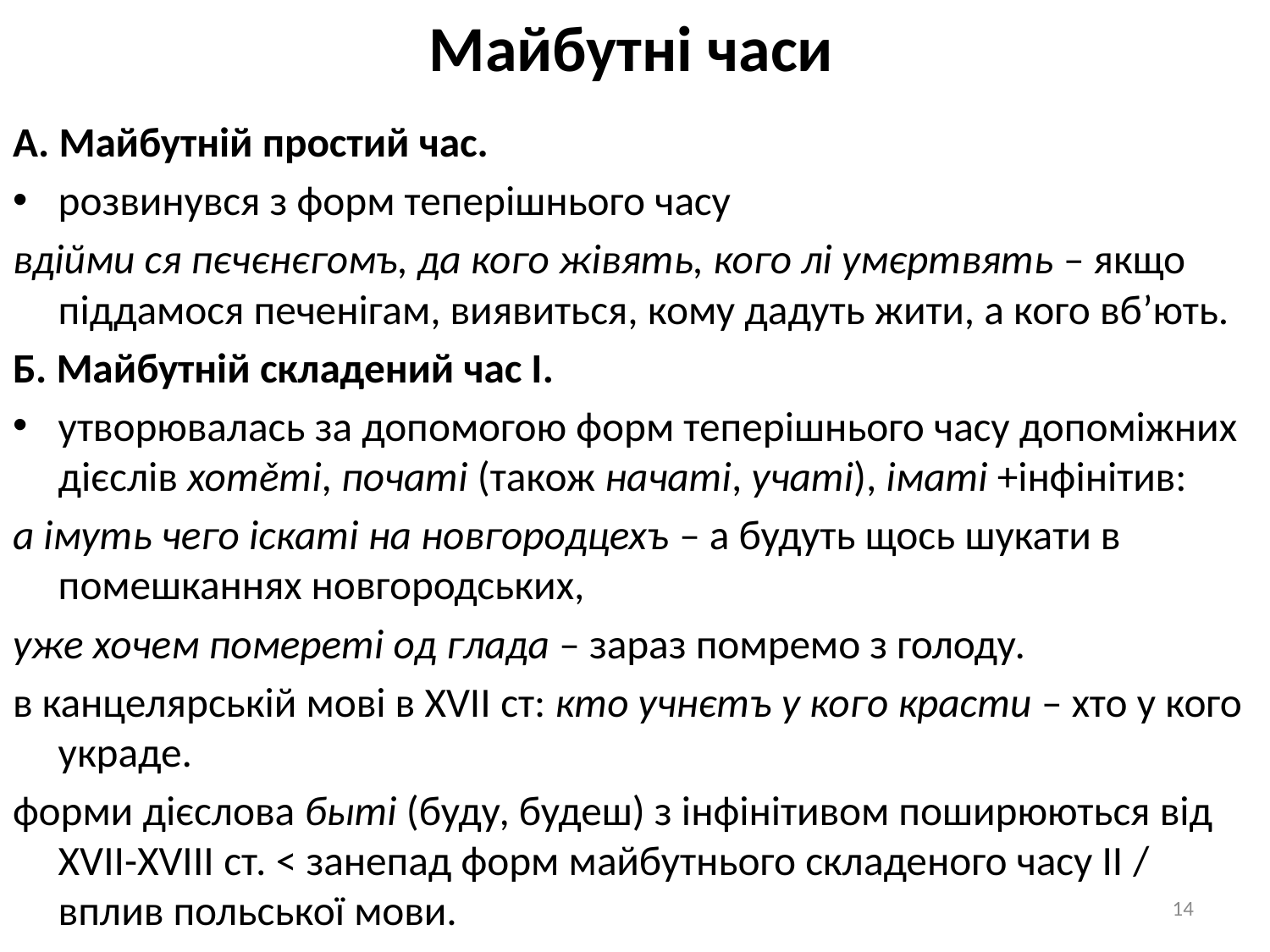

# Майбутні часи
А. Майбутній простий час.
розвинувся з форм теперішнього часу
вдійми ся пєчєнєгомъ, да кого жівять, кого лі умєртвять – якщо піддамося печенігам, виявиться, кому дадуть жити, а кого вб’ють.
Б. Майбутній складений час І.
утворювалась за допомогою форм теперішнього часу допоміжних дієслів хотěті, початі (також начаті, учаті), іматі +інфінітив:
а імуть чего іскаті на новгородцехъ – а будуть щось шукати в помешканнях новгородських,
уже хочем помереті од глада – зараз помремо з голоду.
в канцелярській мові в XVII ст: кто учнєтъ у кого красти – хто у кого украде.
форми дієслова быті (буду, будеш) з інфінітивом поширюються від XVII-XVIII ст. < занепад форм майбутнього складеного часу ІІ / вплив польської мови.

14